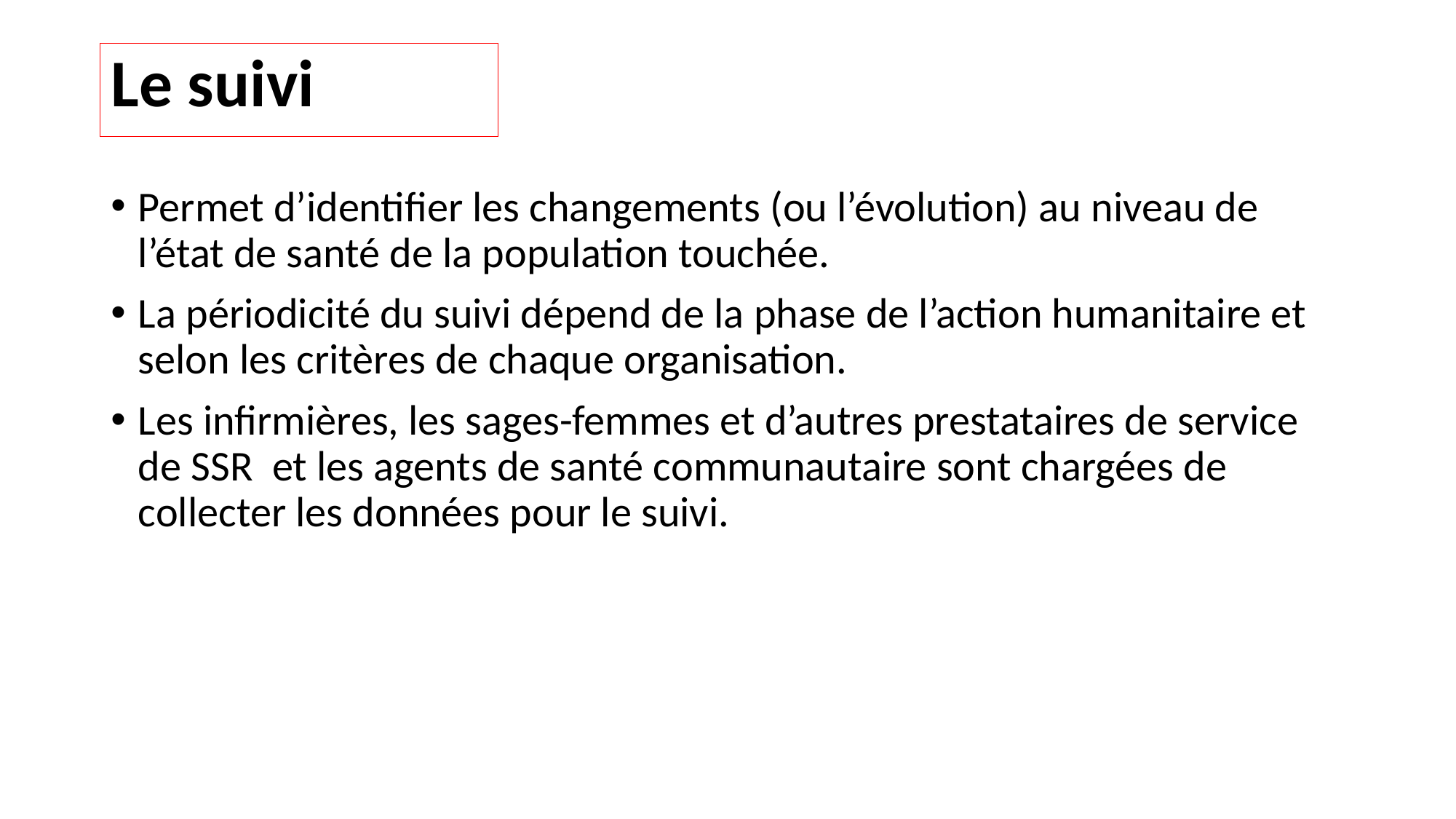

# Le suivi
Permet d’identifier les changements (ou l’évolution) au niveau de l’état de santé de la population touchée.
La périodicité du suivi dépend de la phase de l’action humanitaire et selon les critères de chaque organisation.
Les infirmières, les sages-femmes et d’autres prestataires de service de SSR  et les agents de santé communautaire sont chargées de collecter les données pour le suivi.